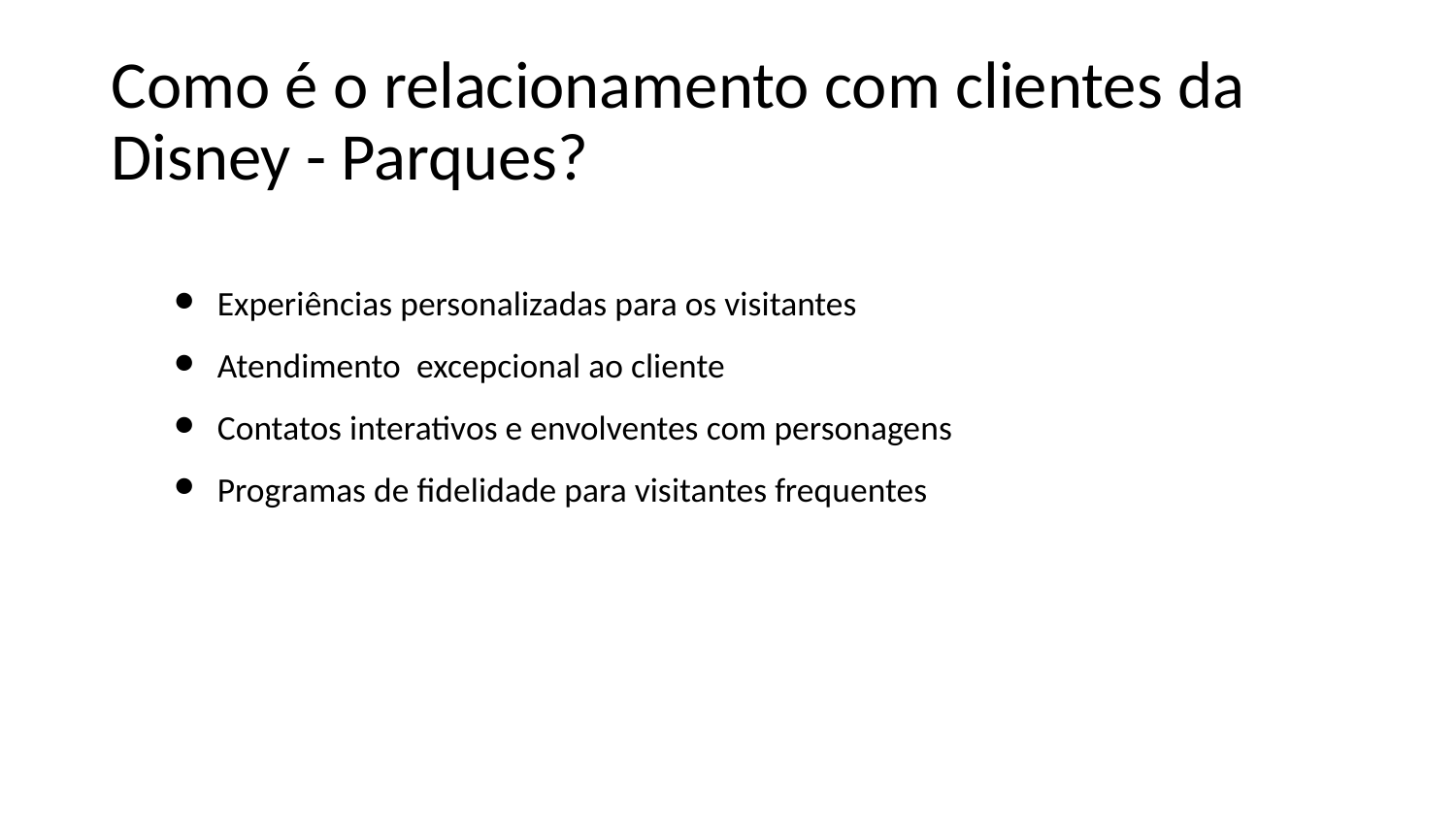

# Como é o relacionamento com clientes da Disney - Parques?
Experiências personalizadas para os visitantes
Atendimento  excepcional ao cliente
Contatos interativos e envolventes com personagens
Programas de fidelidade para visitantes frequentes